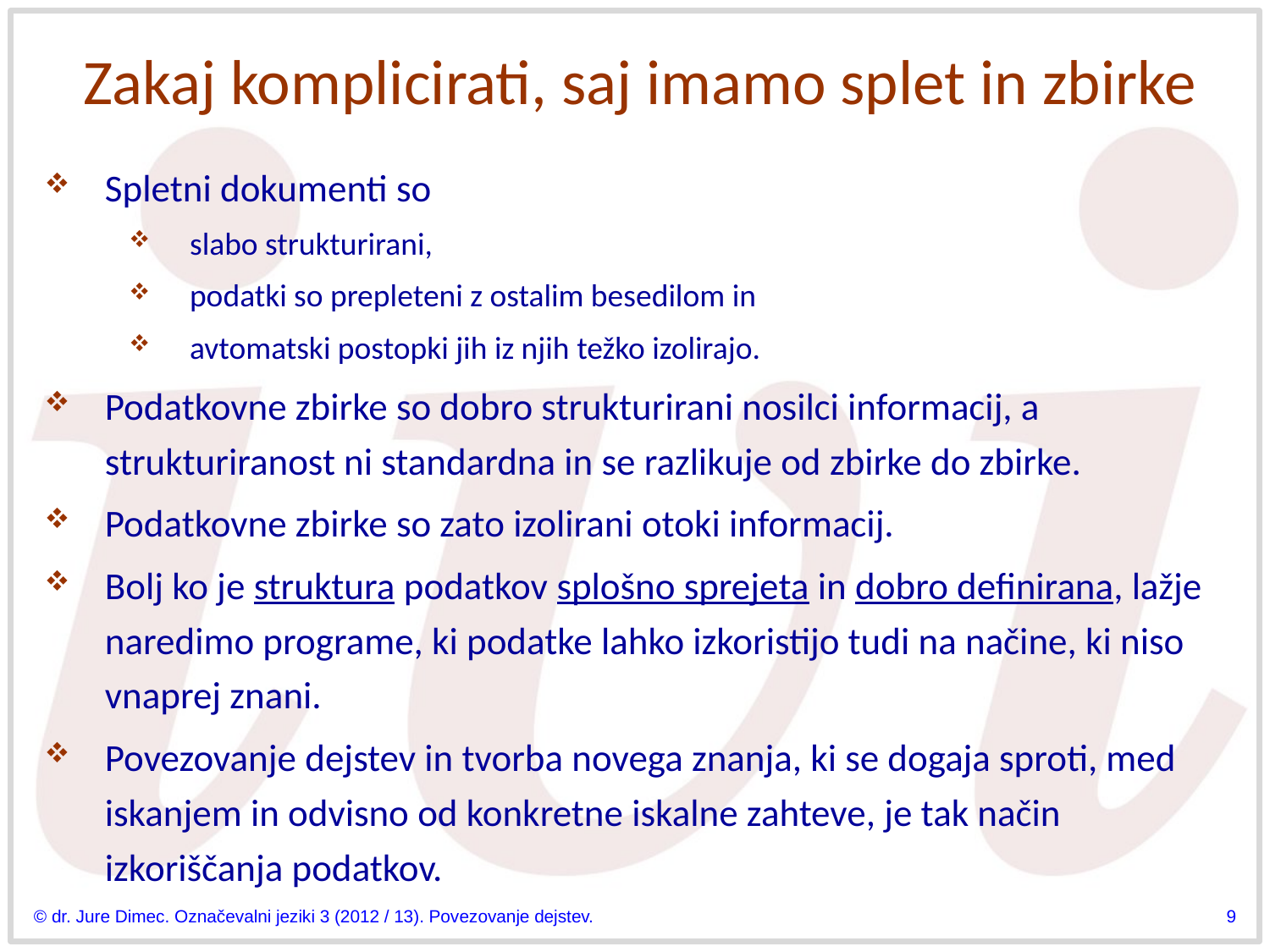

# Zakaj komplicirati, saj imamo splet in zbirke
Spletni dokumenti so
slabo strukturirani,
podatki so prepleteni z ostalim besedilom in
avtomatski postopki jih iz njih težko izolirajo.
Podatkovne zbirke so dobro strukturirani nosilci informacij, a strukturiranost ni standardna in se razlikuje od zbirke do zbirke.
Podatkovne zbirke so zato izolirani otoki informacij.
Bolj ko je struktura podatkov splošno sprejeta in dobro definirana, lažje naredimo programe, ki podatke lahko izkoristijo tudi na načine, ki niso vnaprej znani.
Povezovanje dejstev in tvorba novega znanja, ki se dogaja sproti, med iskanjem in odvisno od konkretne iskalne zahteve, je tak način izkoriščanja podatkov.
© dr. Jure Dimec. Označevalni jeziki 3 (2012 / 13). Povezovanje dejstev.
9